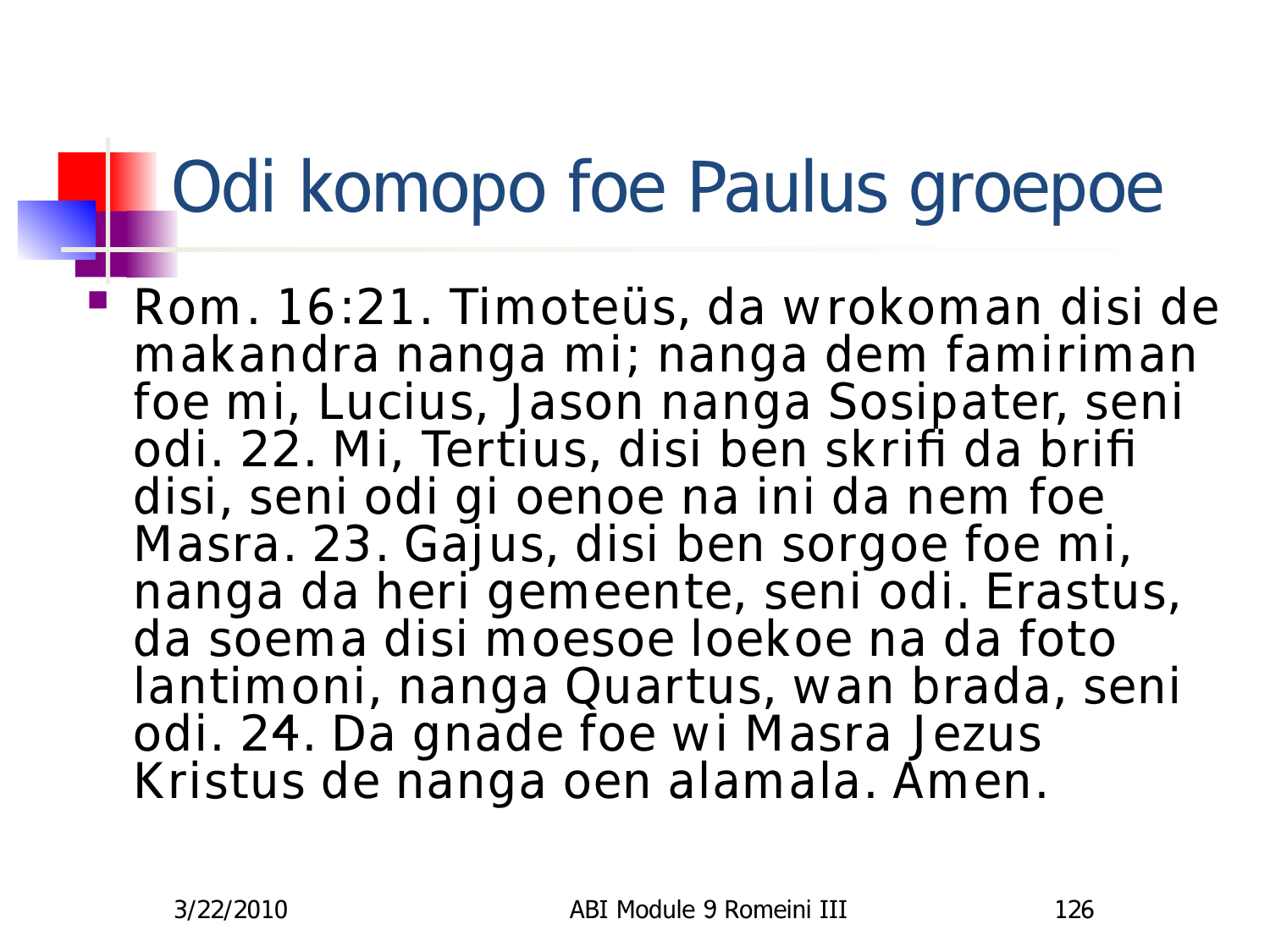

# Odi komopo foe Paulus groepoe
Rom. 16:21. Timoteüs, da wrokoman disi de makandra nanga mi; nanga dem famiriman foe mi, Lucius, Jason nanga Sosipater, seni odi. 22. Mi, Tertius, disi ben skrifi da brifi disi, seni odi gi oenoe na ini da nem foe Masra. 23. Gajus, disi ben sorgoe foe mi, nanga da heri gemeente, seni odi. Erastus, da soema disi moesoe loekoe na da foto lantimoni, nanga Quartus, wan brada, seni odi. 24. Da gnade foe wi Masra Jezus Kristus de nanga oen alamala. Amen.
3/22/2010
ABI Module 9 Romeini III
126